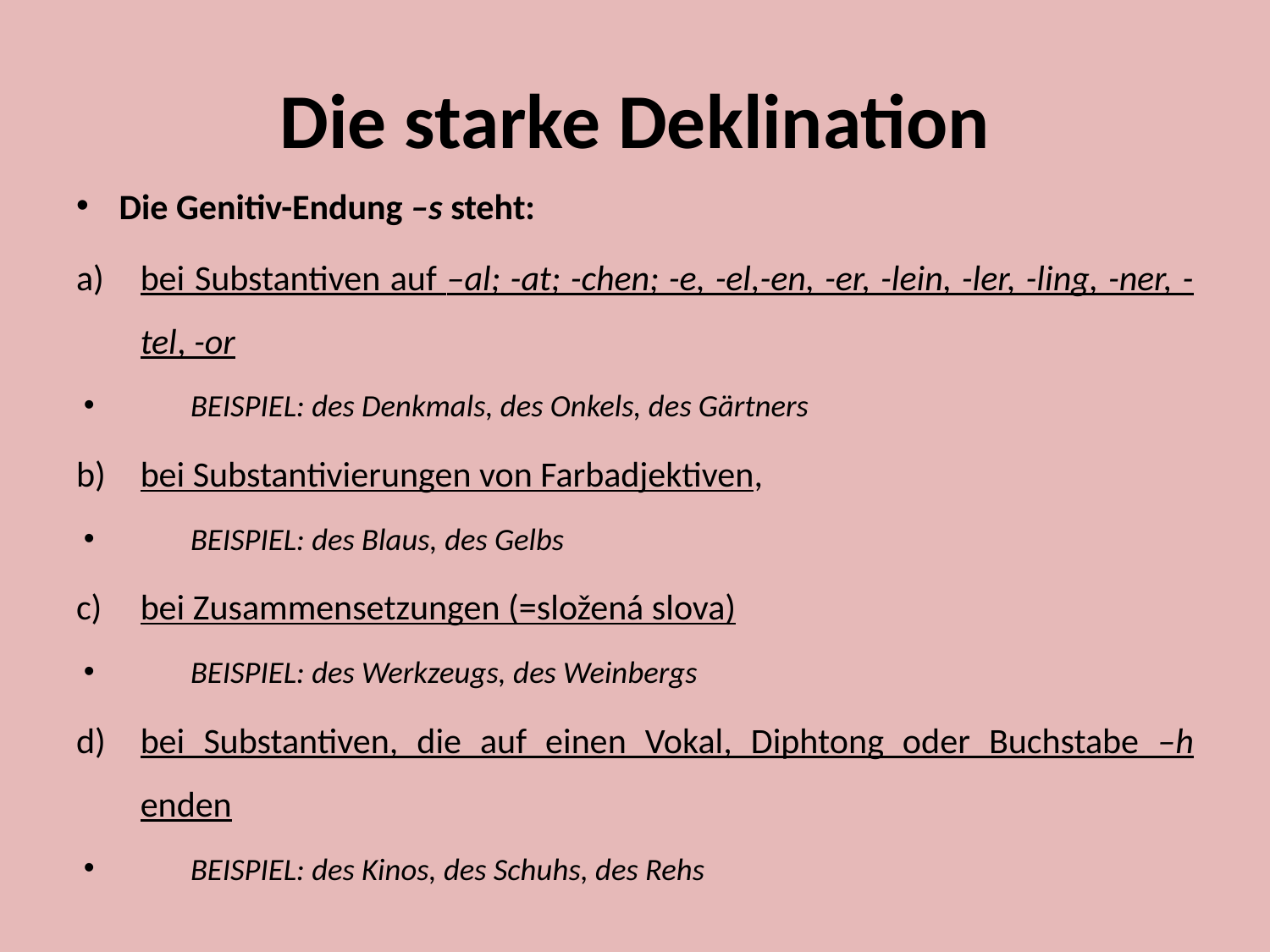

# Die starke Deklination
Die Genitiv-Endung –s steht:
bei Substantiven auf –al; -at; -chen; -e, -el,-en, -er, -lein, -ler, -ling, -ner, -tel, -or
BEISPIEL: des Denkmals, des Onkels, des Gärtners
bei Substantivierungen von Farbadjektiven,
BEISPIEL: des Blaus, des Gelbs
bei Zusammensetzungen (=složená slova)
BEISPIEL: des Werkzeugs, des Weinbergs
bei Substantiven, die auf einen Vokal, Diphtong oder Buchstabe –h enden
BEISPIEL: des Kinos, des Schuhs, des Rehs